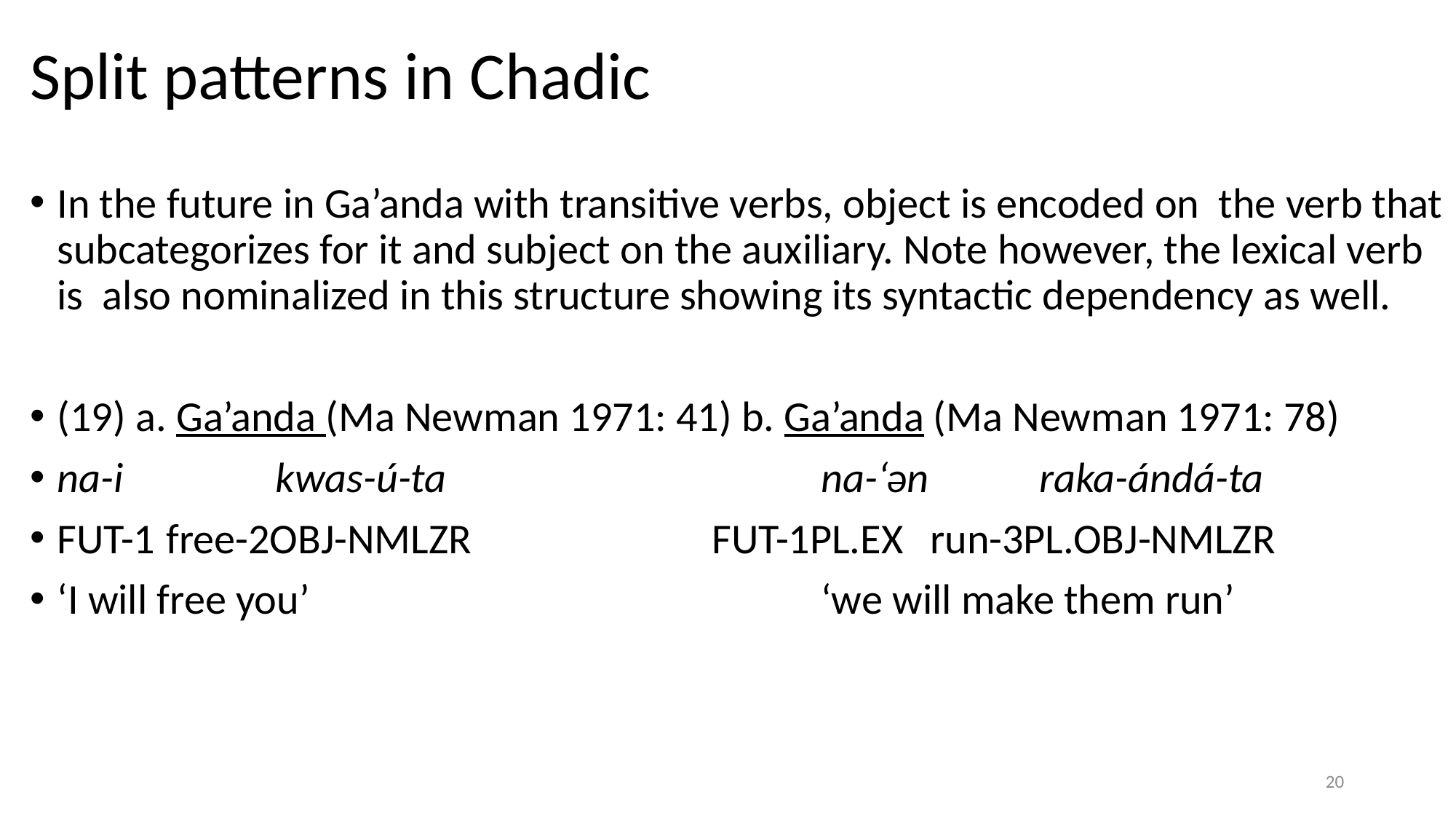

# Split patterns in Chadic
In the future in Ga’anda with transitive verbs, object is encoded on  the verb that subcategorizes for it and subject on the auxiliary. Note however, the lexical verb is  also nominalized in this structure showing its syntactic dependency as well.

(19) a. Ga’anda (Ma Newman 1971: 41) b. Ga’anda (Ma Newman 1971: 78)
na-i 		kwas-ú-ta 				na-‘ǝn 	raka-ándá-ta
FUT-1 	free-2OBJ-NMLZR 			FUT-1PL.EX 	run-3PL.OBJ-NMLZR
‘I will free you’ 					‘we will make them run’

20